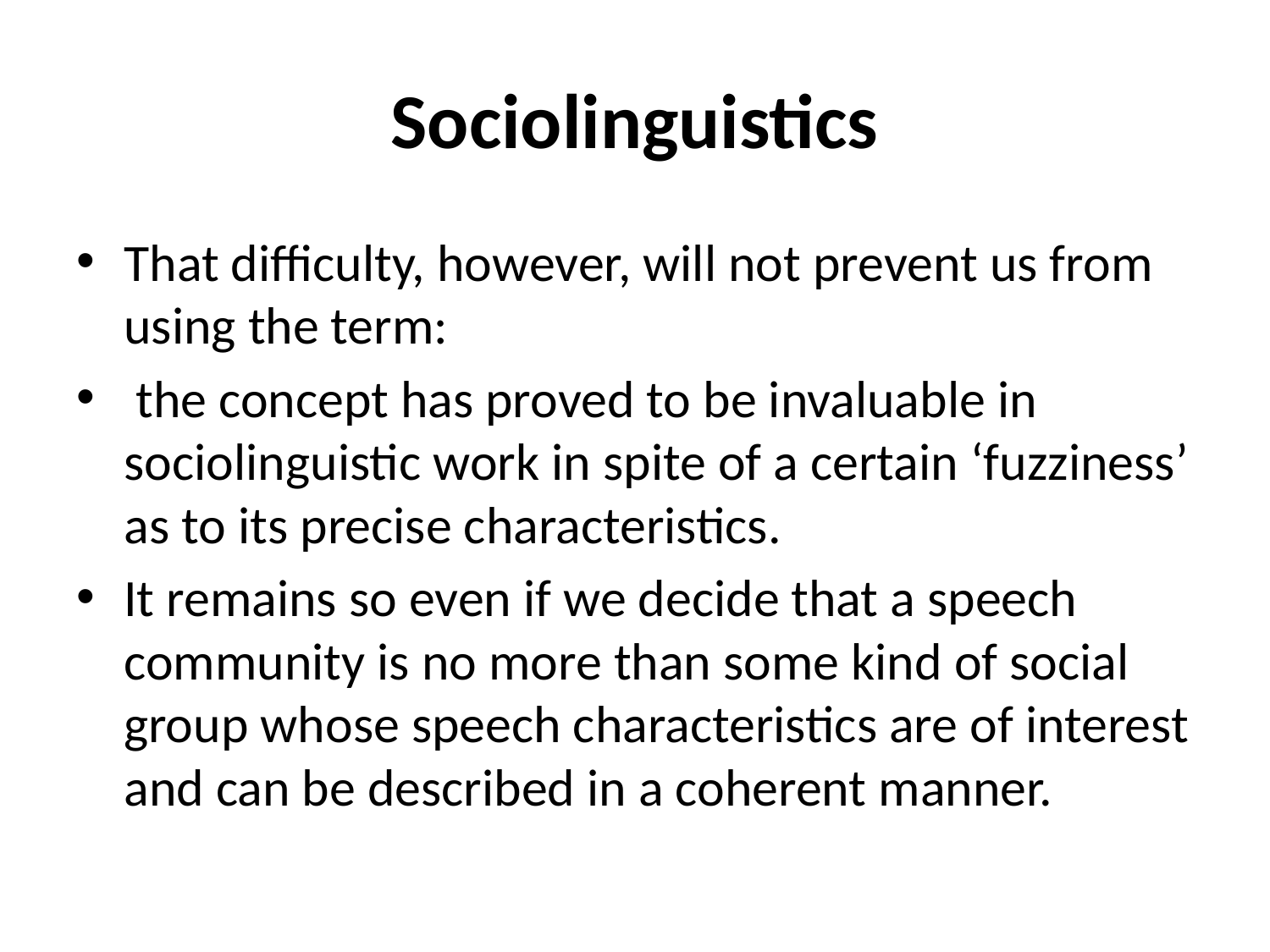

# Sociolinguistics
That difficulty, however, will not prevent us from using the term:
 the concept has proved to be invaluable in sociolinguistic work in spite of a certain ‘fuzziness’ as to its precise characteristics.
It remains so even if we decide that a speech community is no more than some kind of social group whose speech characteristics are of interest and can be described in a coherent manner.